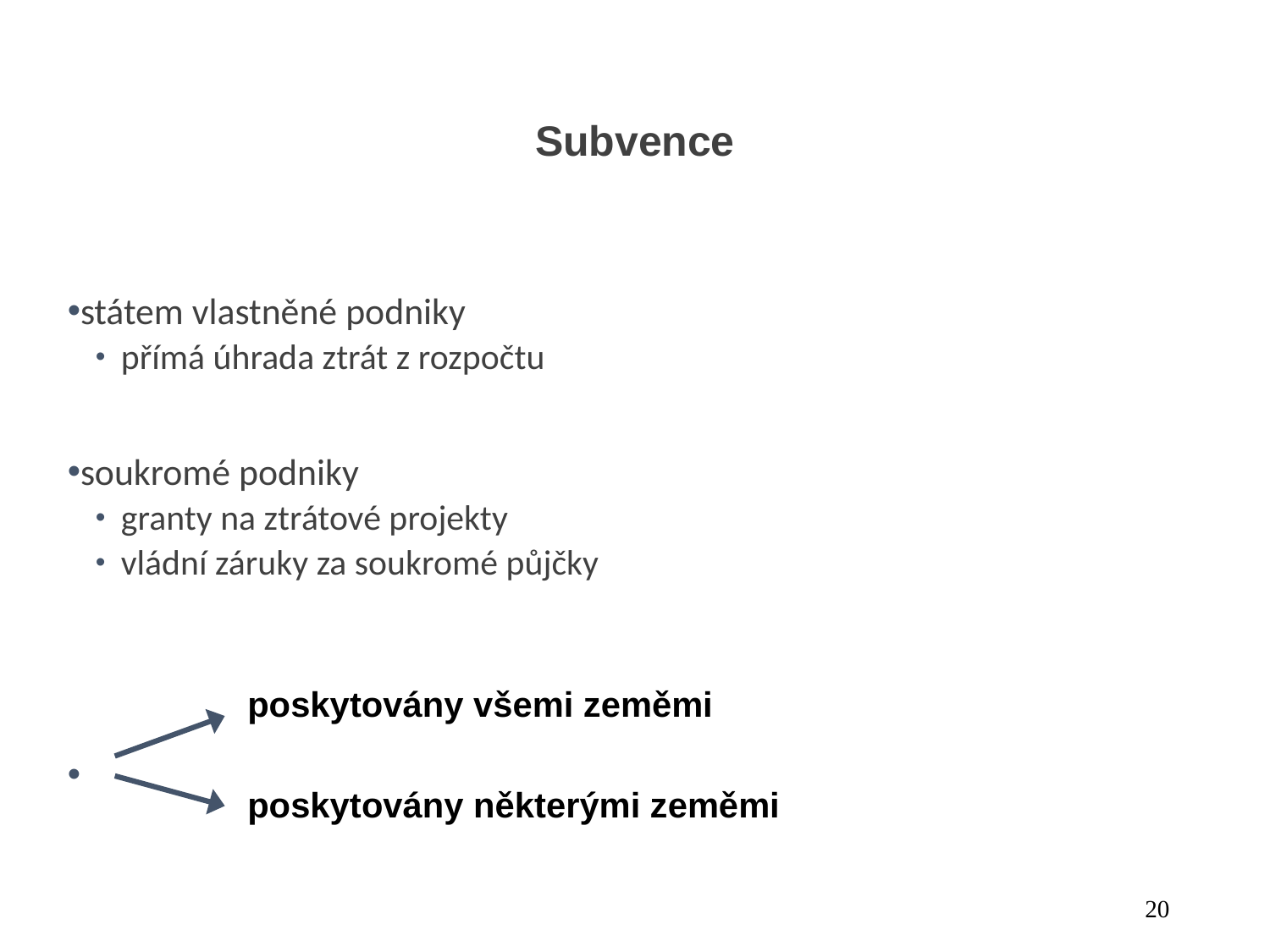

# Subvence
státem vlastněné podniky
přímá úhrada ztrát z rozpočtu

soukromé podniky
granty na ztrátové projekty
vládní záruky za soukromé půjčky

poskytovány všemi zeměmi

poskytovány některými zeměmi
20